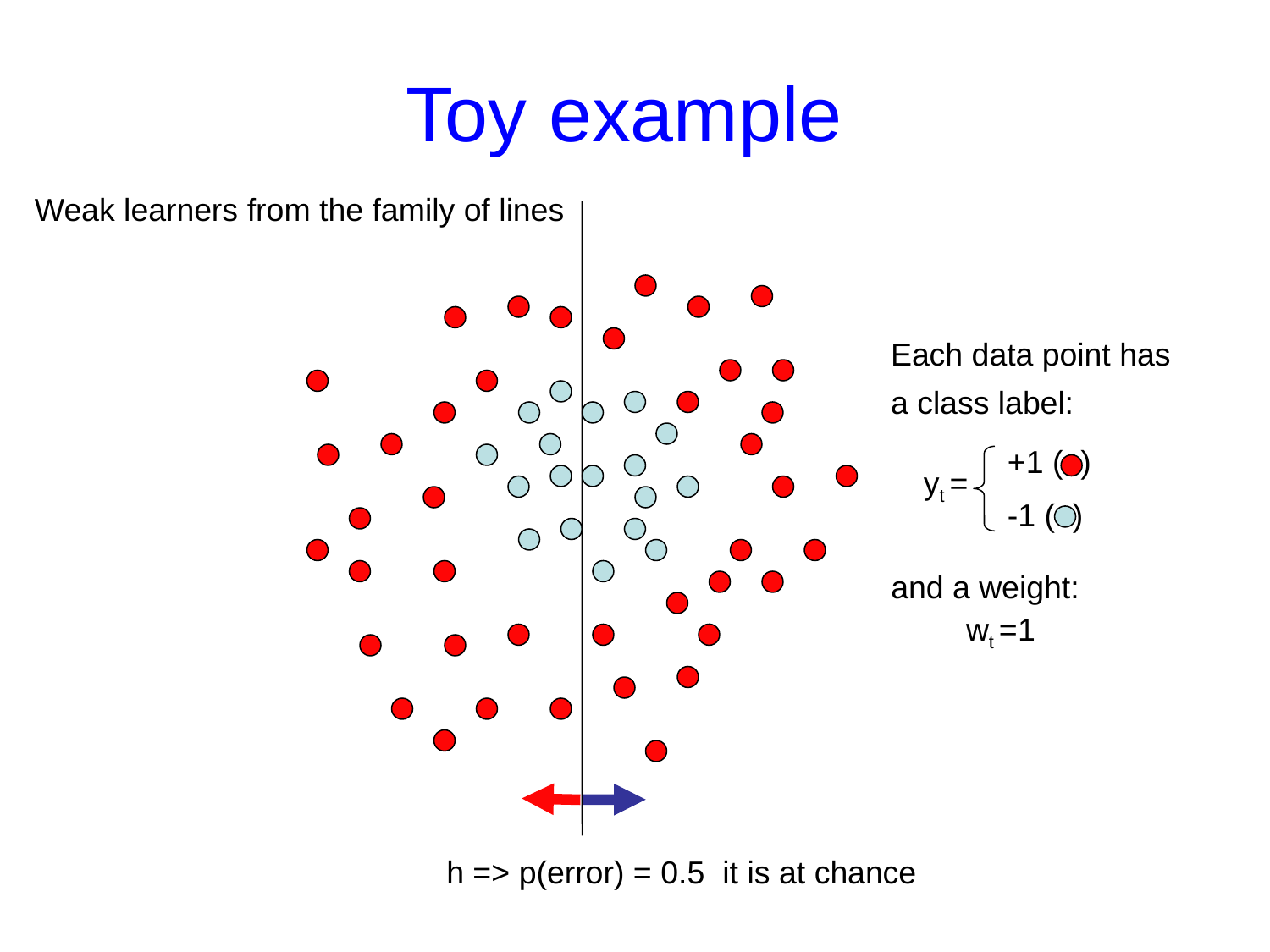

# Toy example
Weak learners from the family of lines

Each data point has
a class label:

+1 (  )

yt =
-1 (  )

and a weight:

wt =1

h => p(error) = 0.5  it is at chance